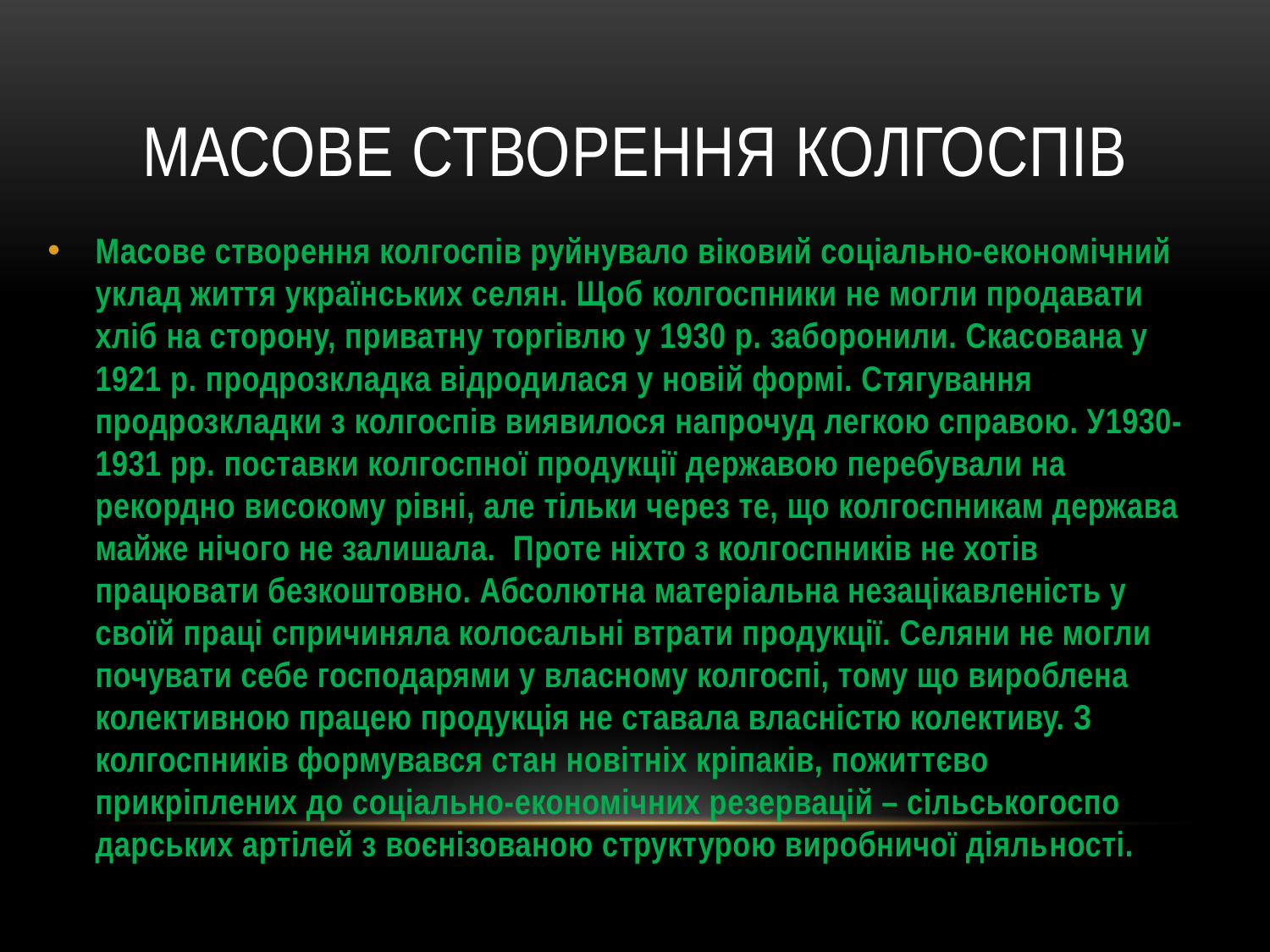

# Масове створення колгоспів
Масове створення колгоспів руйнувало віковий соціально-економічний уклад життя українських селян. Щоб колгоспники не могли продавати хліб на сторону, приватну торгівлю у 1930 р. заборонили. Скасована у 1921 р. продрозкладка відродилася у новій формі. Стягування продрозкладки з колгоспів виявилося напрочуд легкою справою. У1930-1931 рр. поставки колгоспної продукції державою перебували на рекордно високому рівні, але тільки через те, що колгоспникам держава майже нічого не залишала.  Проте ніхто з колгоспників не хотів працювати безкоштовно. Абсолютна матеріальна незацікавленість у своїй праці спричиняла колосальні втрати продукції. Селяни не могли почувати себе господарями у власному колгоспі, тому що вироблена колективною працею продукція не ставала власністю колективу. З колгоспників формувався стан новітніх кріпаків, пожиттєво прикріплених до соціально-економічних резервацій – сільськогоспо­дарських артілей з воєнізованою структурою виробничої діяль­ності.